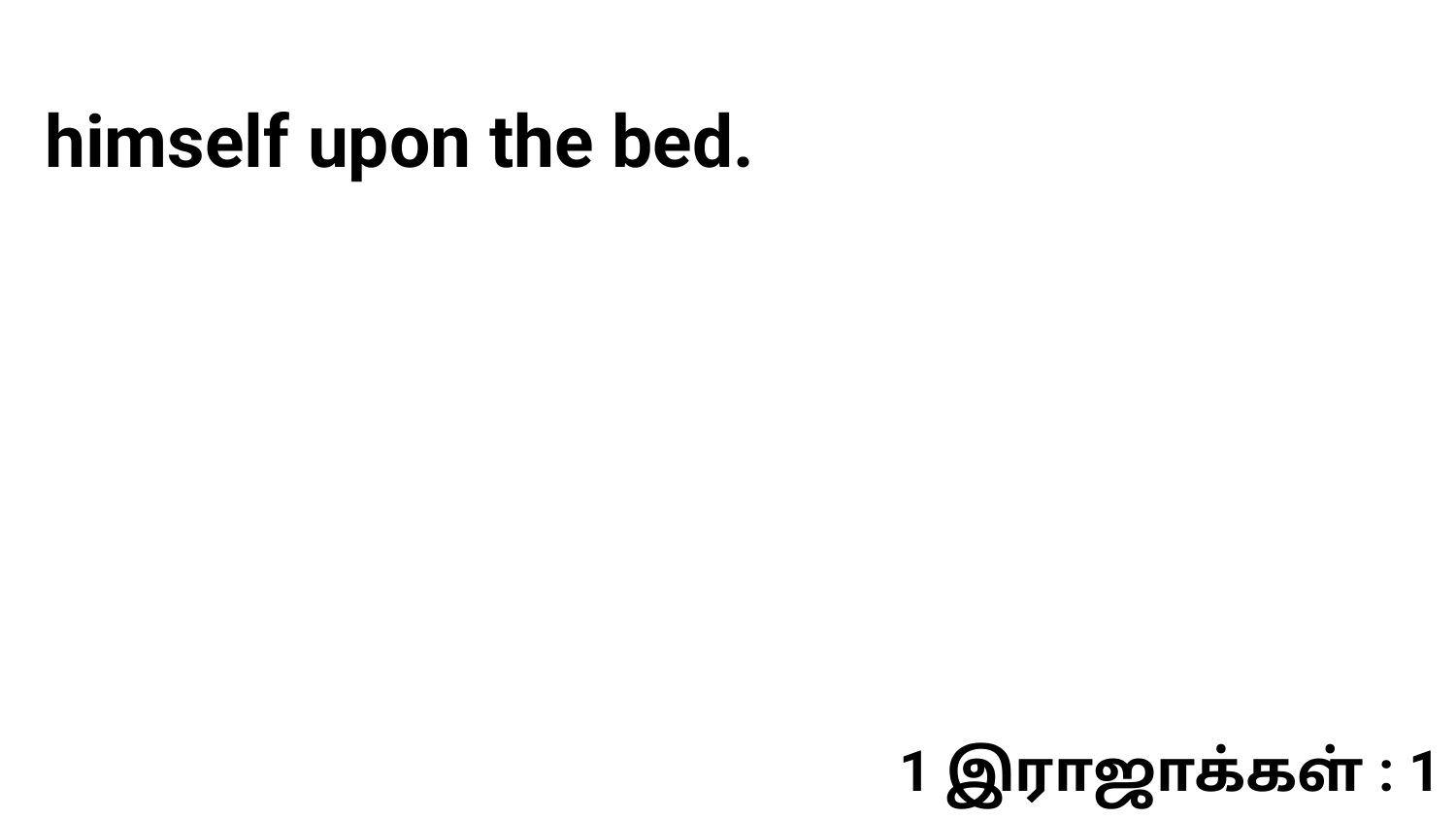

himself upon the bed.
1 இராஜாக்கள் : 1